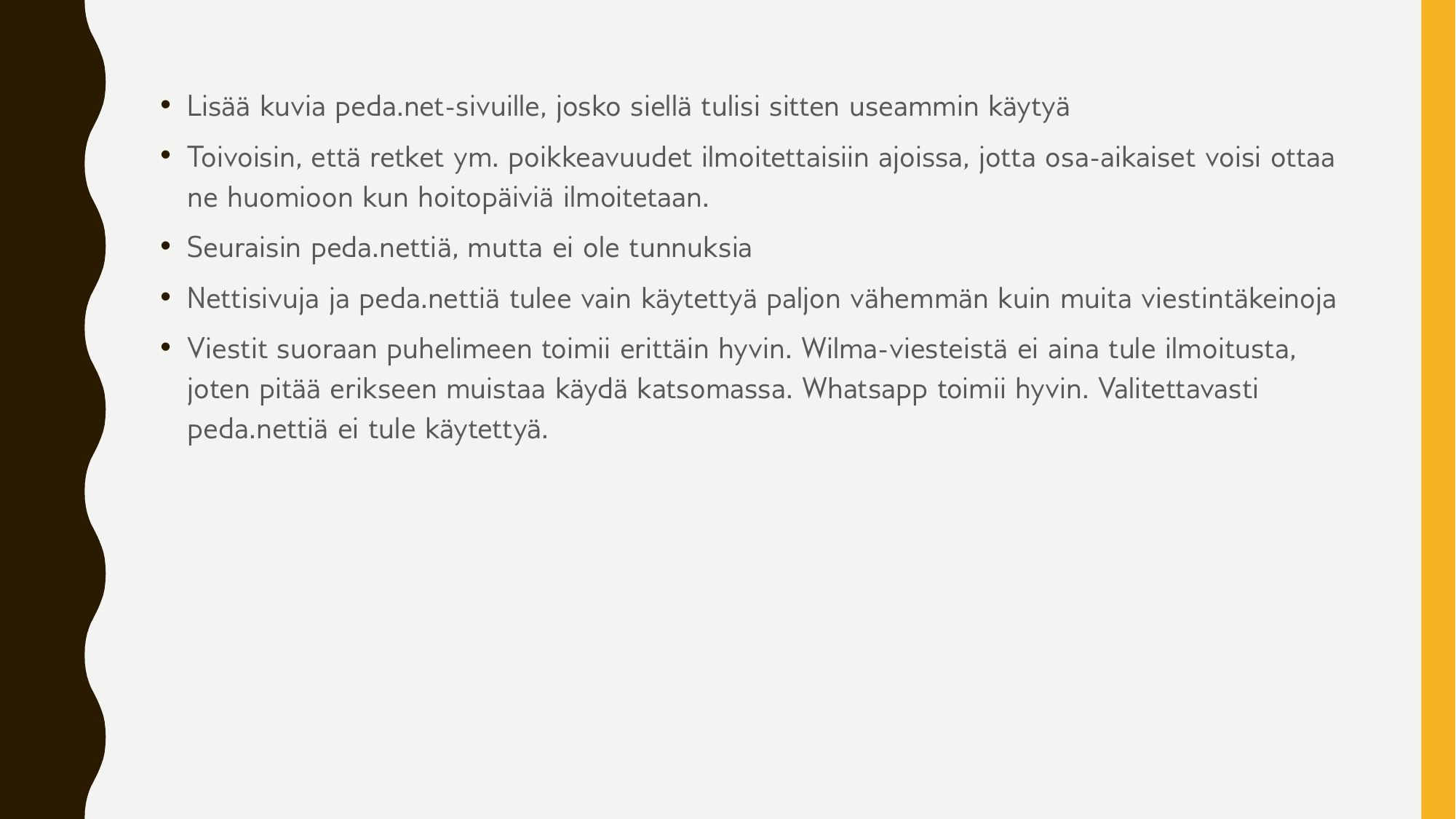

Lisää kuvia peda.net-sivuille, josko siellä tulisi sitten useammin käytyä
Toivoisin, että retket ym. poikkeavuudet ilmoitettaisiin ajoissa, jotta osa-aikaiset voisi ottaa ne huomioon kun hoitopäiviä ilmoitetaan.
Seuraisin peda.nettiä, mutta ei ole tunnuksia
Nettisivuja ja peda.nettiä tulee vain käytettyä paljon vähemmän kuin muita viestintäkeinoja
Viestit suoraan puhelimeen toimii erittäin hyvin. Wilma-viesteistä ei aina tule ilmoitusta, joten pitää erikseen muistaa käydä katsomassa. Whatsapp toimii hyvin. Valitettavasti peda.nettiä ei tule käytettyä.